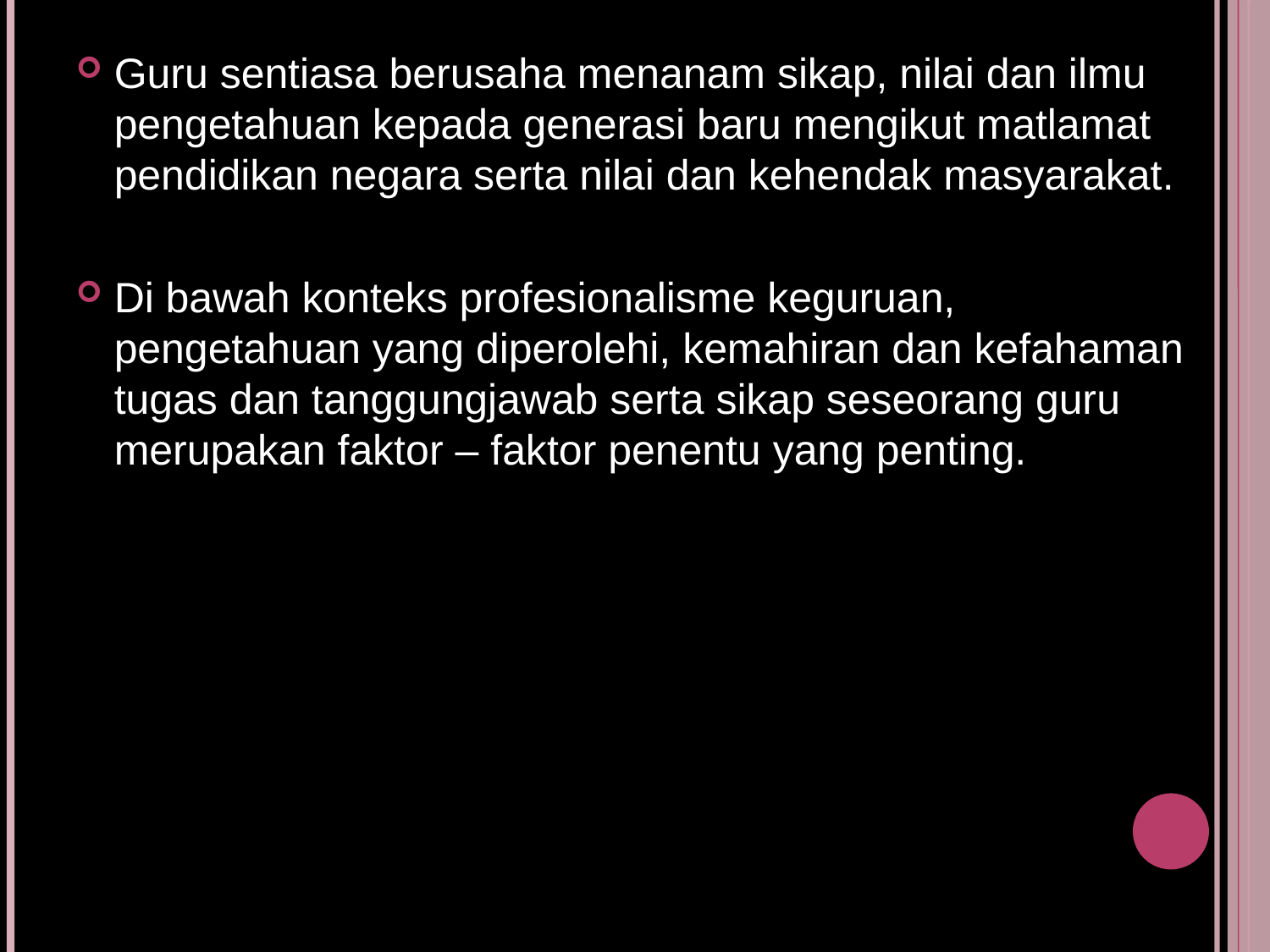

Guru sentiasa berusaha menanam sikap, nilai dan ilmu pengetahuan kepada generasi baru mengikut matlamat pendidikan negara serta nilai dan kehendak masyarakat.

Di bawah konteks profesionalisme keguruan, pengetahuan yang diperolehi, kemahiran dan kefahaman tugas dan tanggungjawab serta sikap seseorang guru merupakan faktor – faktor penentu yang penting.